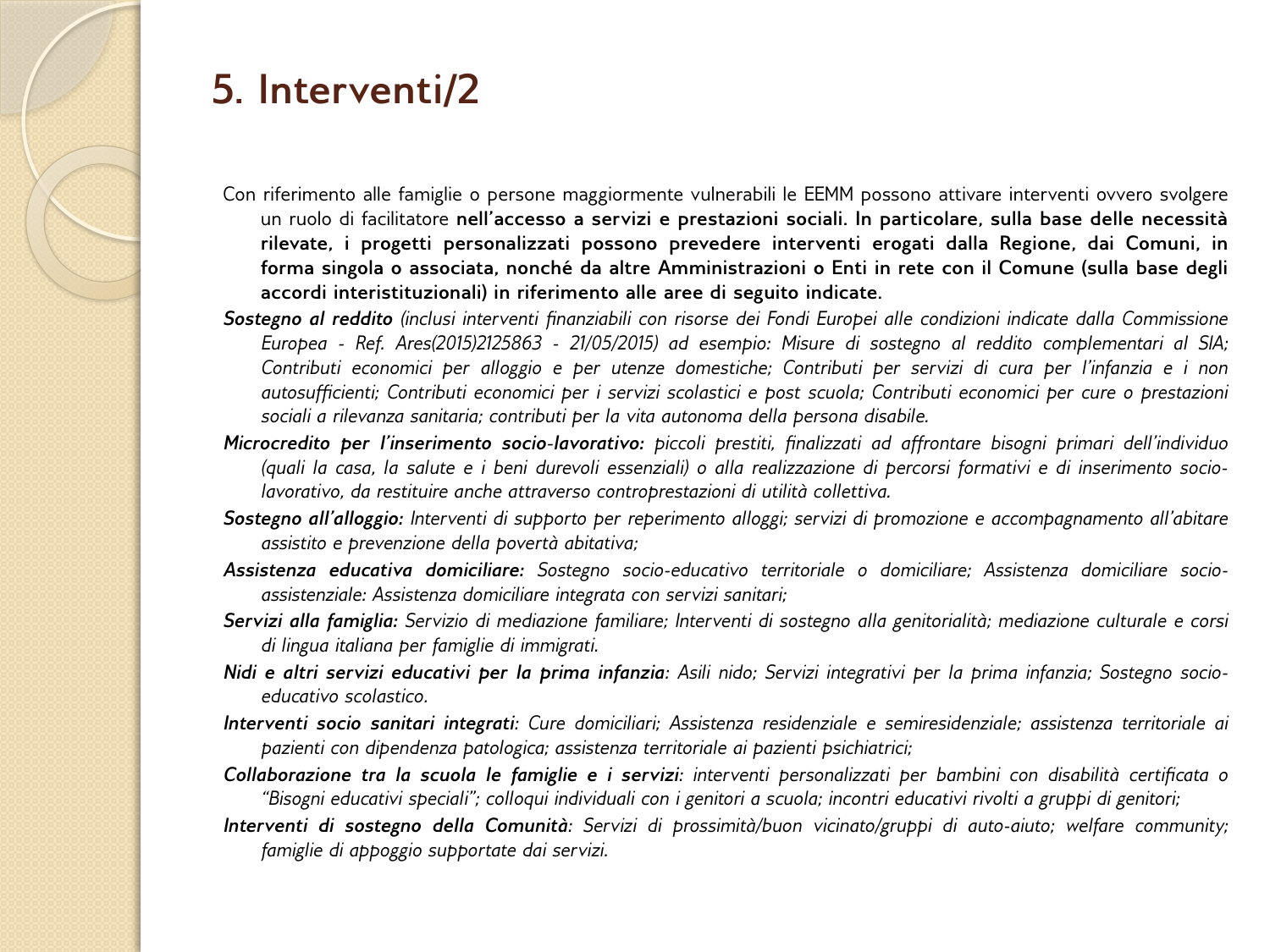

# 5. Interventi/2

Con riferimento alle famiglie o persone maggiormente vulnerabili le EEMM possono attivare interventi ovvero svolgere un ruolo di facilitatore nell’accesso a servizi e prestazioni sociali. In particolare, sulla base delle necessità rilevate, i progetti personalizzati possono prevedere interventi erogati dalla Regione, dai Comuni, in forma singola o associata, nonché da altre Amministrazioni o Enti in rete con il Comune (sulla base degli accordi interistituzionali) in riferimento alle aree di seguito indicate.
Sostegno al reddito (inclusi interventi finanziabili con risorse dei Fondi Europei alle condizioni indicate dalla Commissione Europea - Ref. Ares(2015)2125863 - 21/05/2015) ad esempio: Misure di sostegno al reddito complementari al SIA; Contributi economici per alloggio e per utenze domestiche; Contributi per servizi di cura per l’infanzia e i non autosufficienti; Contributi economici per i servizi scolastici e post scuola; Contributi economici per cure o prestazioni sociali a rilevanza sanitaria; contributi per la vita autonoma della persona disabile.
Microcredito per l’inserimento socio-lavorativo: piccoli prestiti, finalizzati ad affrontare bisogni primari dell’individuo (quali la casa, la salute e i beni durevoli essenziali) o alla realizzazione di percorsi formativi e di inserimento socio-lavorativo, da restituire anche attraverso controprestazioni di utilità collettiva.
Sostegno all’alloggio: Interventi di supporto per reperimento alloggi; servizi di promozione e accompagnamento all’abitare assistito e prevenzione della povertà abitativa;
Assistenza educativa domiciliare: Sostegno socio-educativo territoriale o domiciliare; Assistenza domiciliare socio- assistenziale: Assistenza domiciliare integrata con servizi sanitari;
Servizi alla famiglia: Servizio di mediazione familiare; Interventi di sostegno alla genitorialità; mediazione culturale e corsi di lingua italiana per famiglie di immigrati.
Nidi e altri servizi educativi per la prima infanzia: Asili nido; Servizi integrativi per la prima infanzia; Sostegno socio-educativo scolastico.
Interventi socio sanitari integrati: Cure domiciliari; Assistenza residenziale e semiresidenziale; assistenza territoriale ai pazienti con dipendenza patologica; assistenza territoriale ai pazienti psichiatrici;
Collaborazione tra la scuola le famiglie e i servizi: interventi personalizzati per bambini con disabilità certificata o “Bisogni educativi speciali”; colloqui individuali con i genitori a scuola; incontri educativi rivolti a gruppi di genitori;
Interventi di sostegno della Comunità: Servizi di prossimità/buon vicinato/gruppi di auto-aiuto; welfare community; famiglie di appoggio supportate dai servizi.